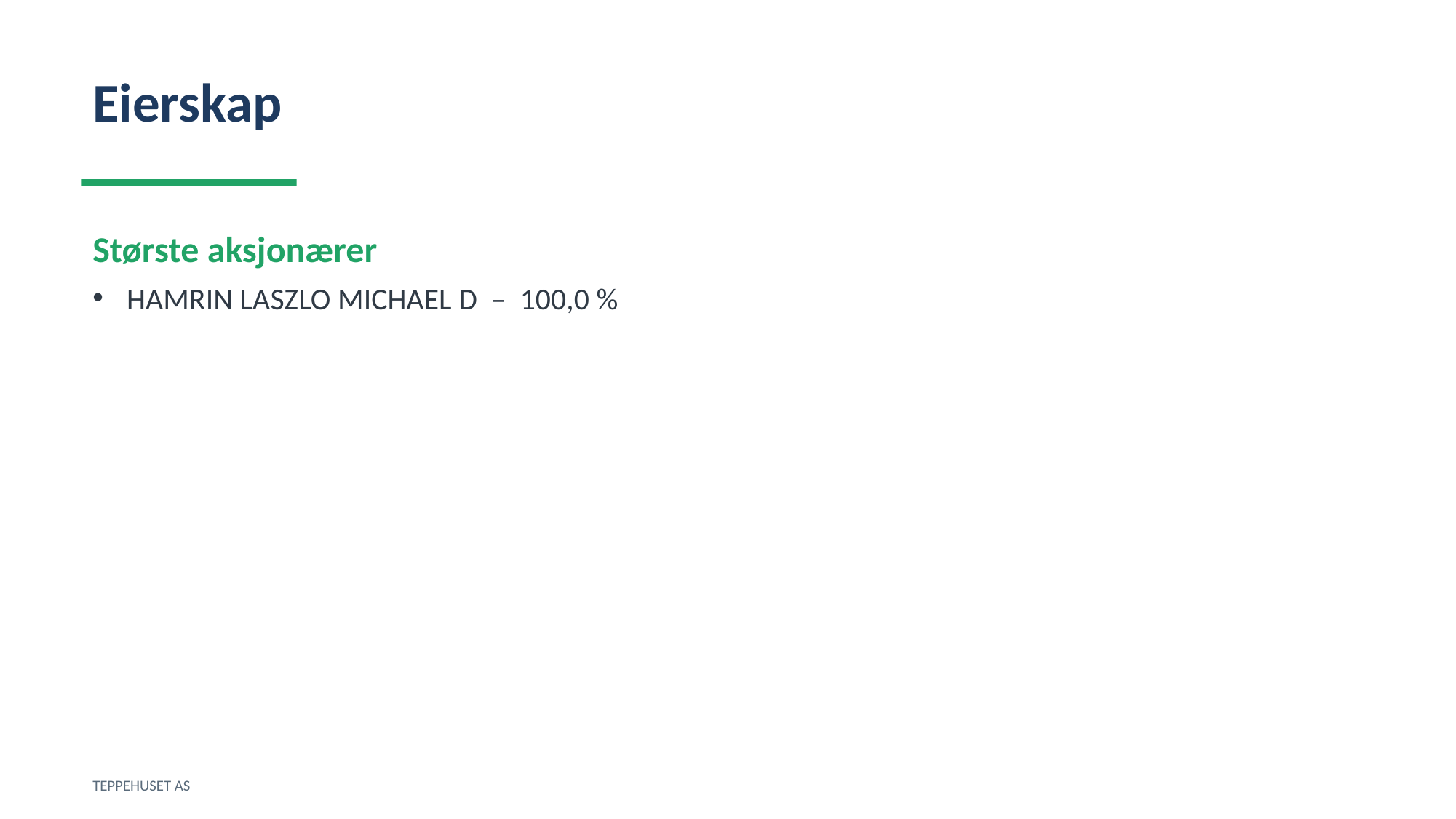

Eierskap

Største aksjonærer
HAMRIN LASZLO MICHAEL D  –  100,0 %
TEPPEHUSET AS